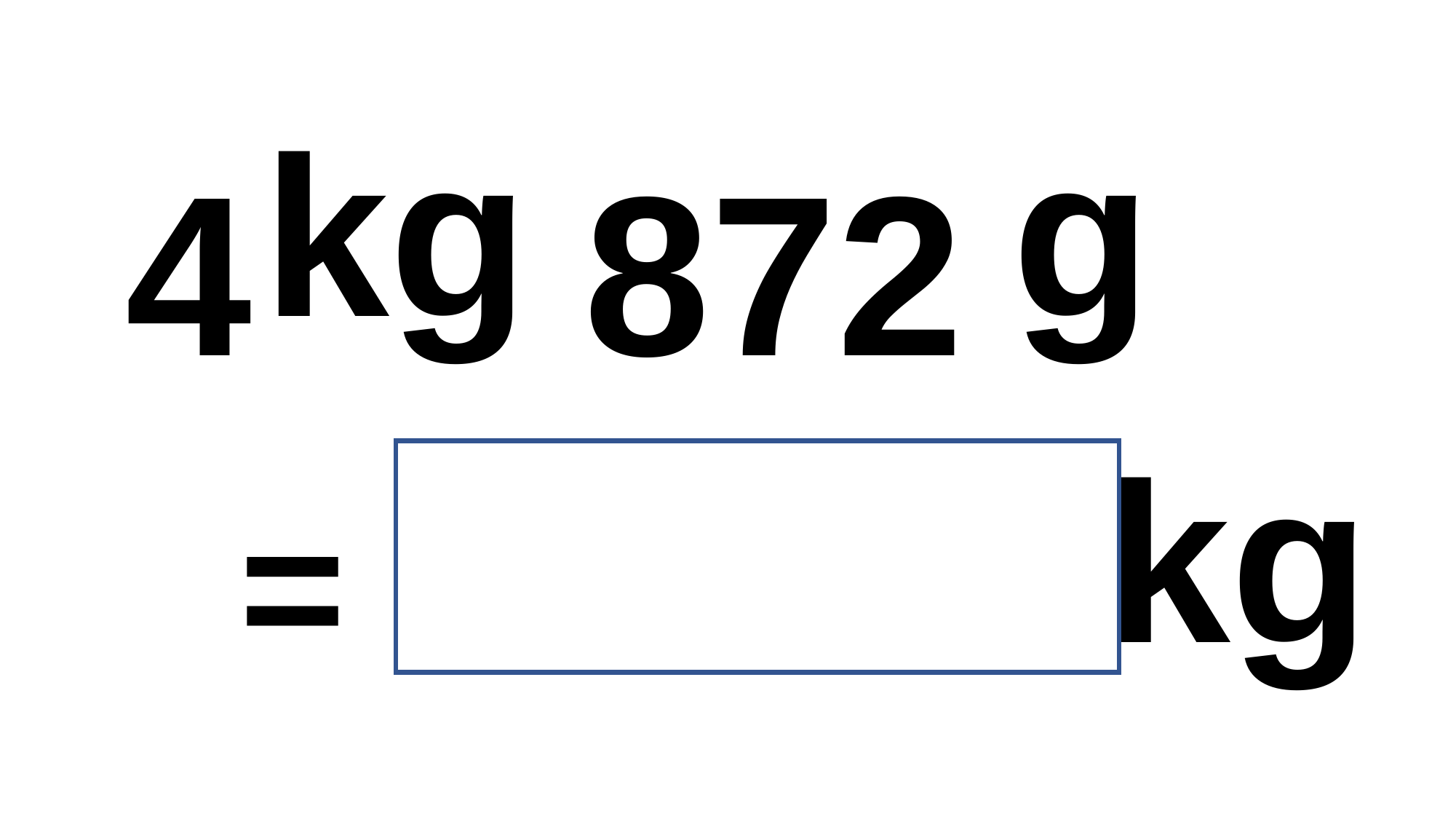

kg
g
4
872
kg
4.872

=